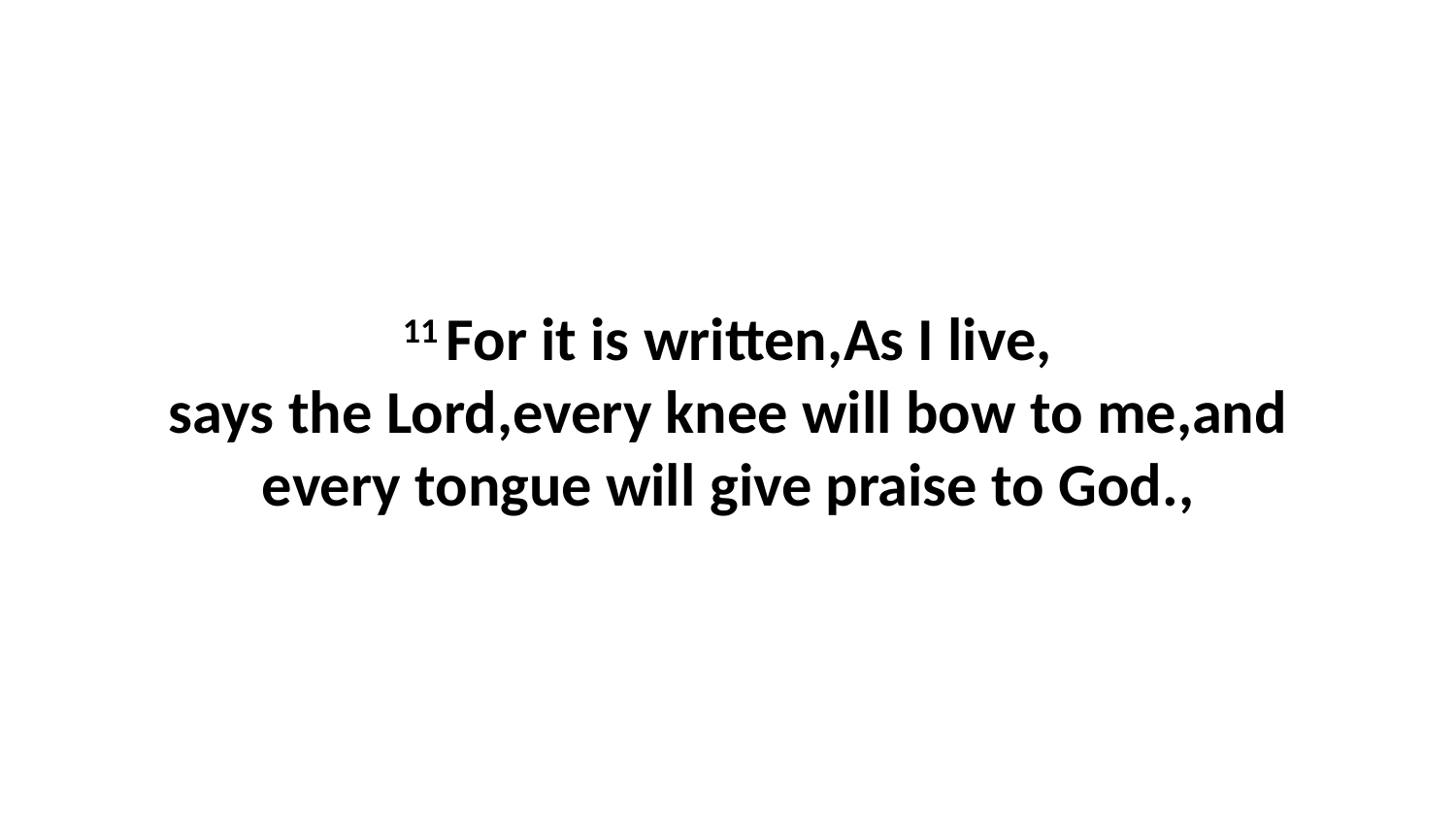

11 For it is written,As I live, says the Lord,every knee will bow to me,and every tongue will give praise to God.,